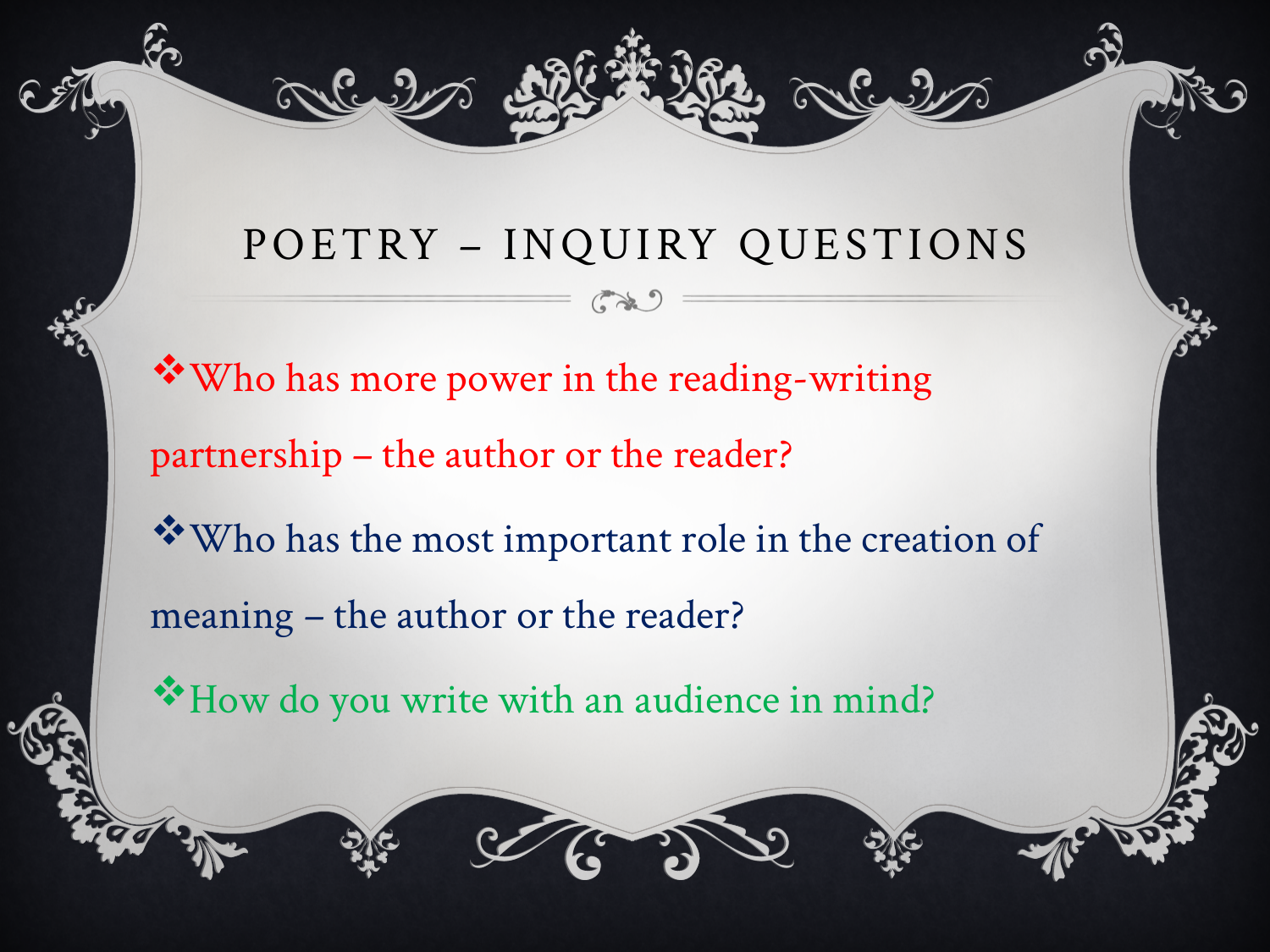

# Poetry – Inquiry Questions
Who has more power in the reading-writing partnership – the author or the reader?
Who has the most important role in the creation of meaning – the author or the reader?
How do you write with an audience in mind?